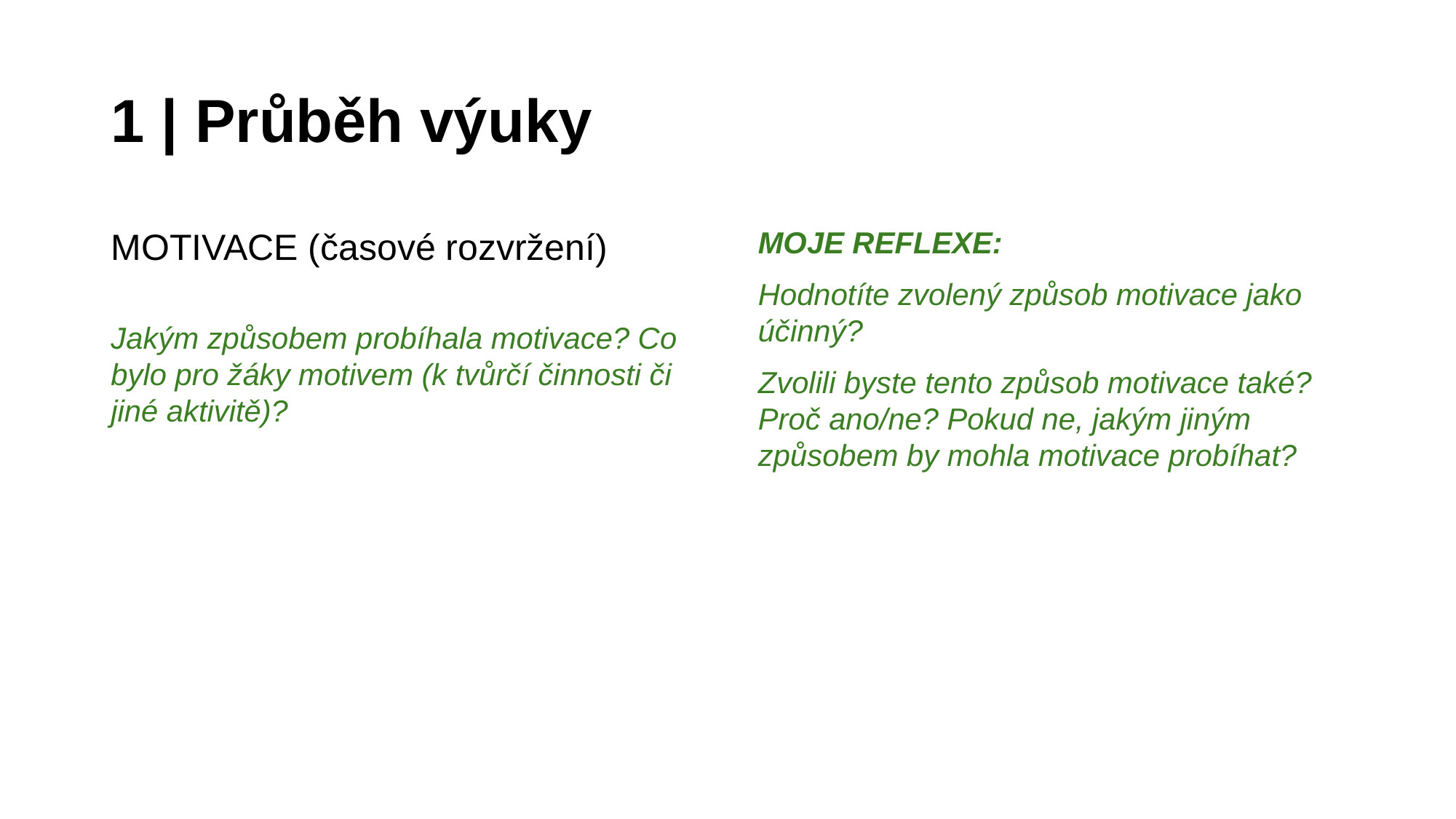

# 1 | Průběh výuky
MOTIVACE (časové rozvržení)
Jakým způsobem probíhala motivace? Co bylo pro žáky motivem (k tvůrčí činnosti či jiné aktivitě)?

MOJE REFLEXE:
Hodnotíte zvolený způsob motivace jako účinný?
Zvolili byste tento způsob motivace také? Proč ano/ne? Pokud ne, jakým jiným způsobem by mohla motivace probíhat?